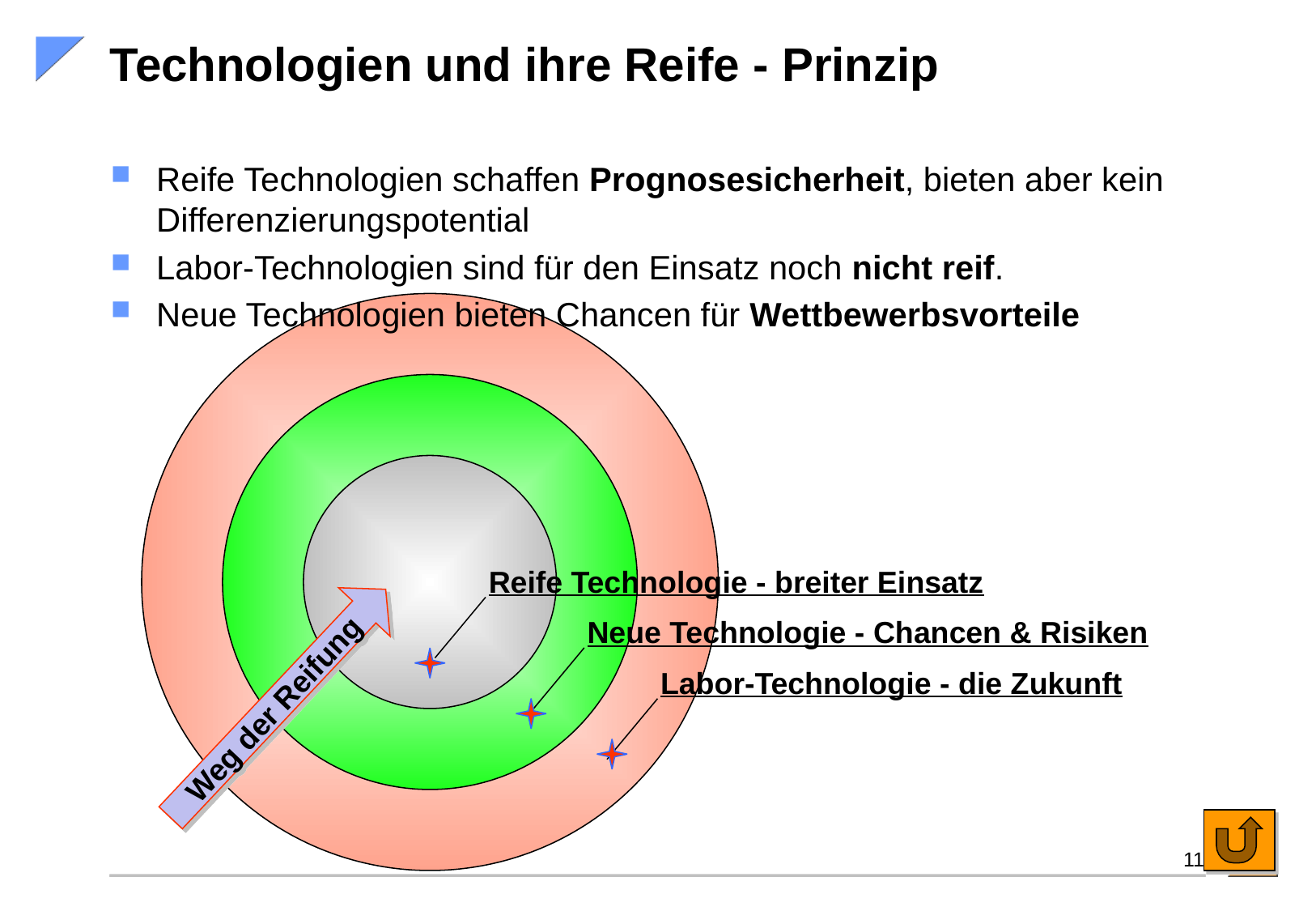

# Technologien und ihre Reife - Prinzip
Reife Technologien schaffen Prognosesicherheit, bieten aber kein Differenzierungspotential
Labor-Technologien sind für den Einsatz noch nicht reif.
Neue Technologien bieten Chancen für Wettbewerbsvorteile

Reife Technologie - breiter Einsatz

Neue Technologie - Chancen & Risiken

Labor-Technologie - die Zukunft

Weg der Reifung

11